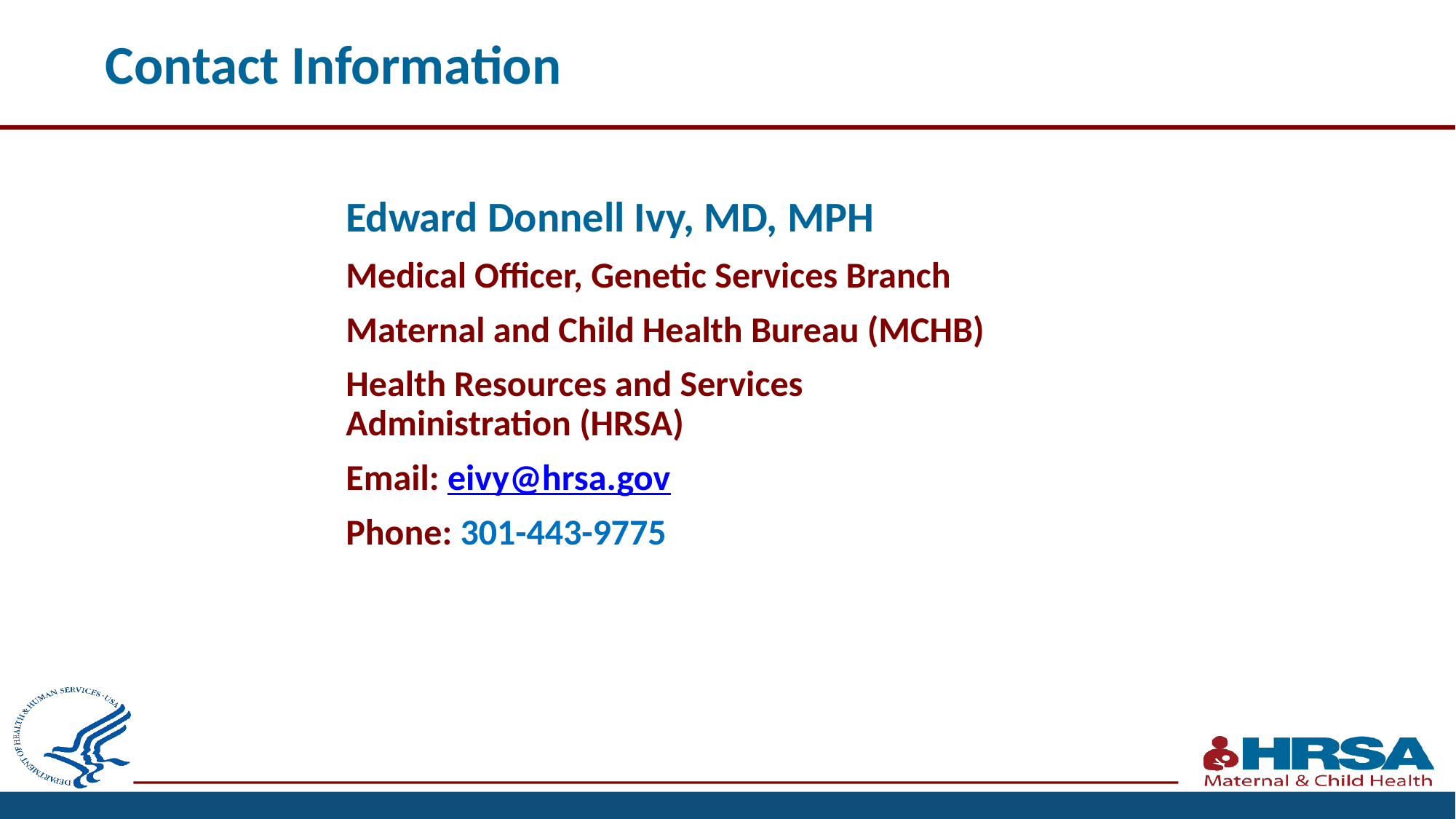

# Contact Information
Edward Donnell Ivy, MD, MPH
Medical Officer, Genetic Services Branch
Maternal and Child Health Bureau (MCHB)
Health Resources and Services Administration (HRSA)
Email: eivy@hrsa.gov
Phone: 301-443-9775